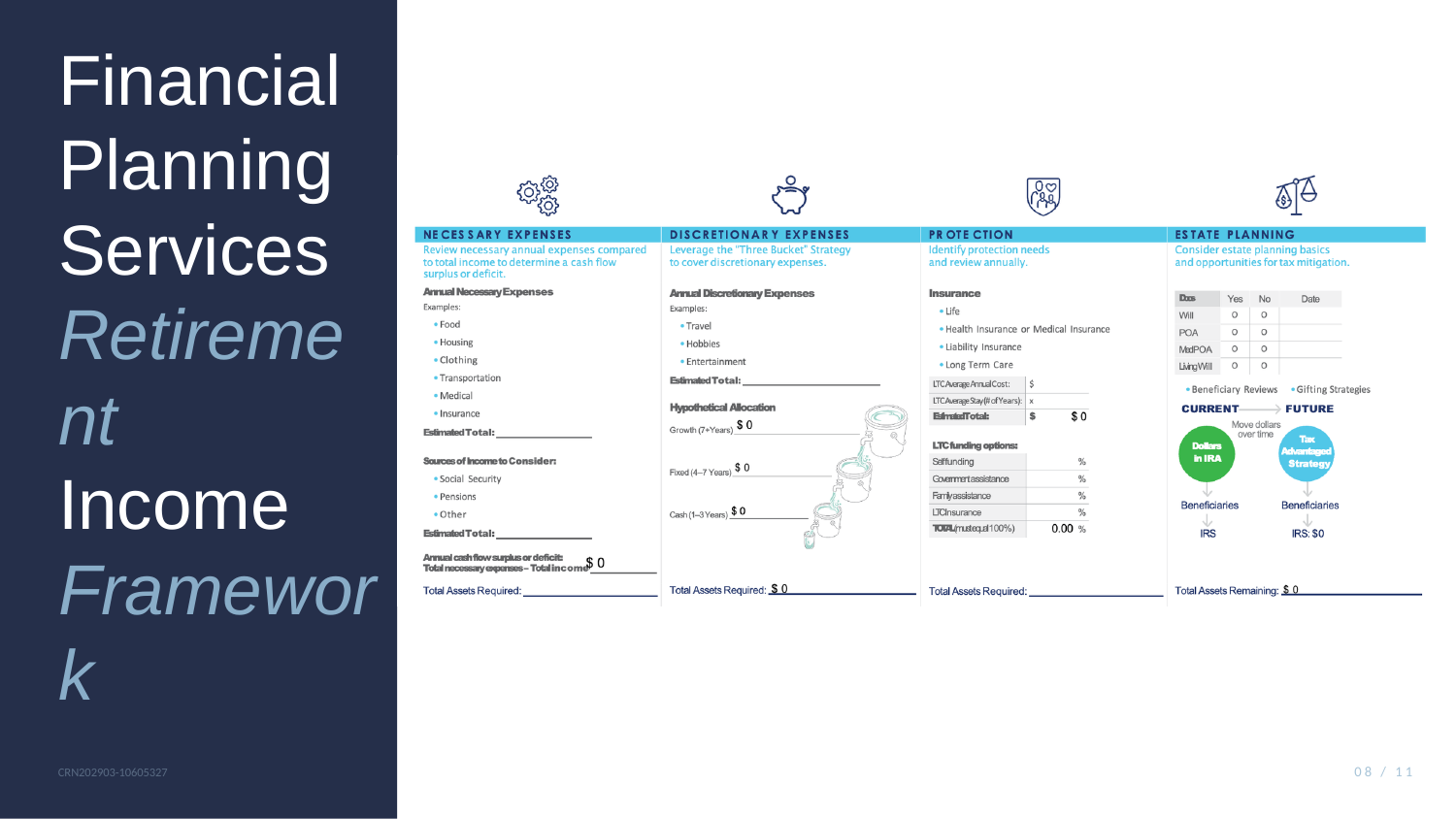

Financial Planning Services
Retirement
Income
Framework

08 / 11
CRN202903-10605327